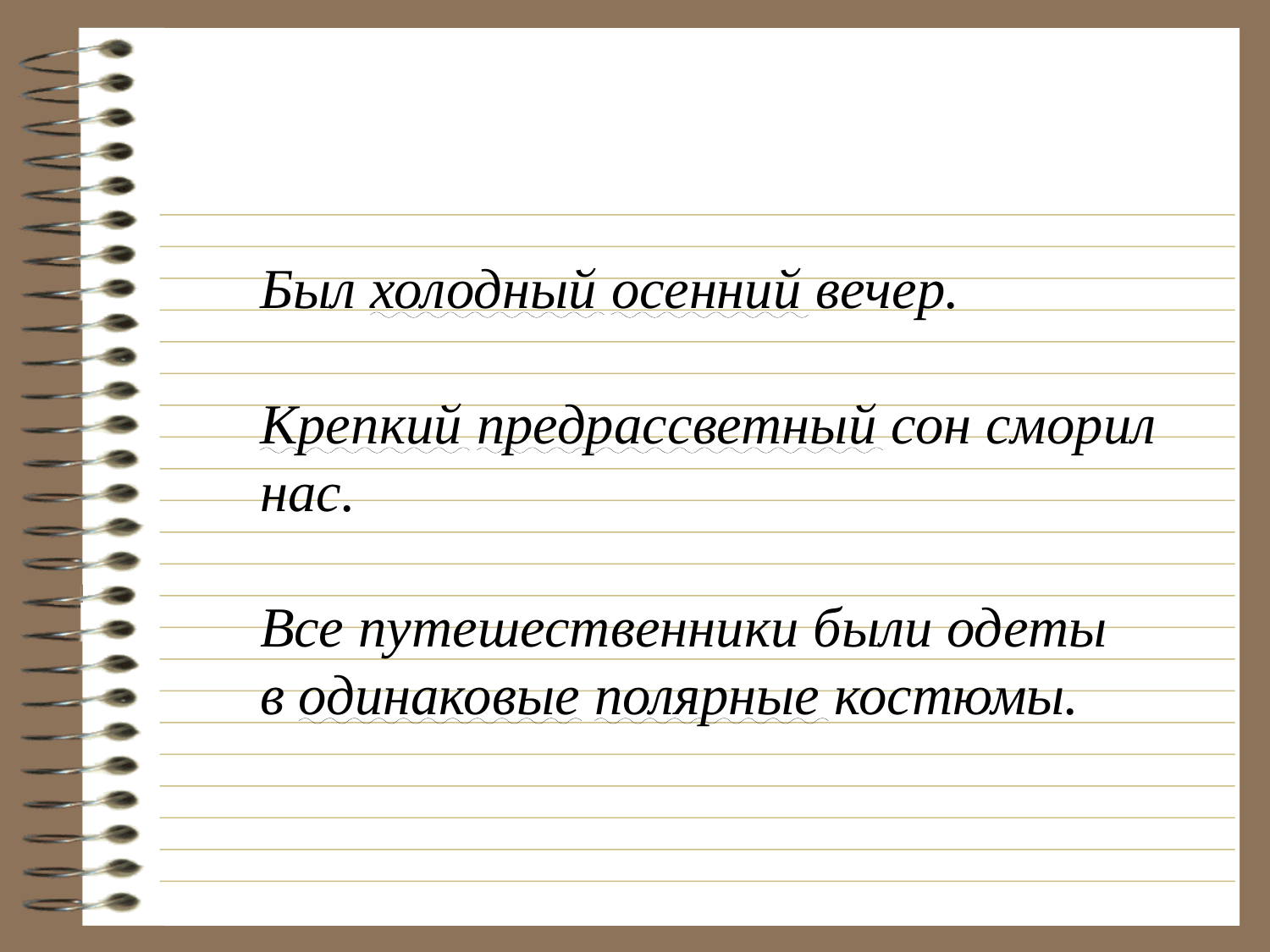

#
       Был холодный осенний вечер.

       Крепкий предрассветный сон сморил
       нас.

       Все путешественники были одеты
       в одинаковые полярные костюмы.